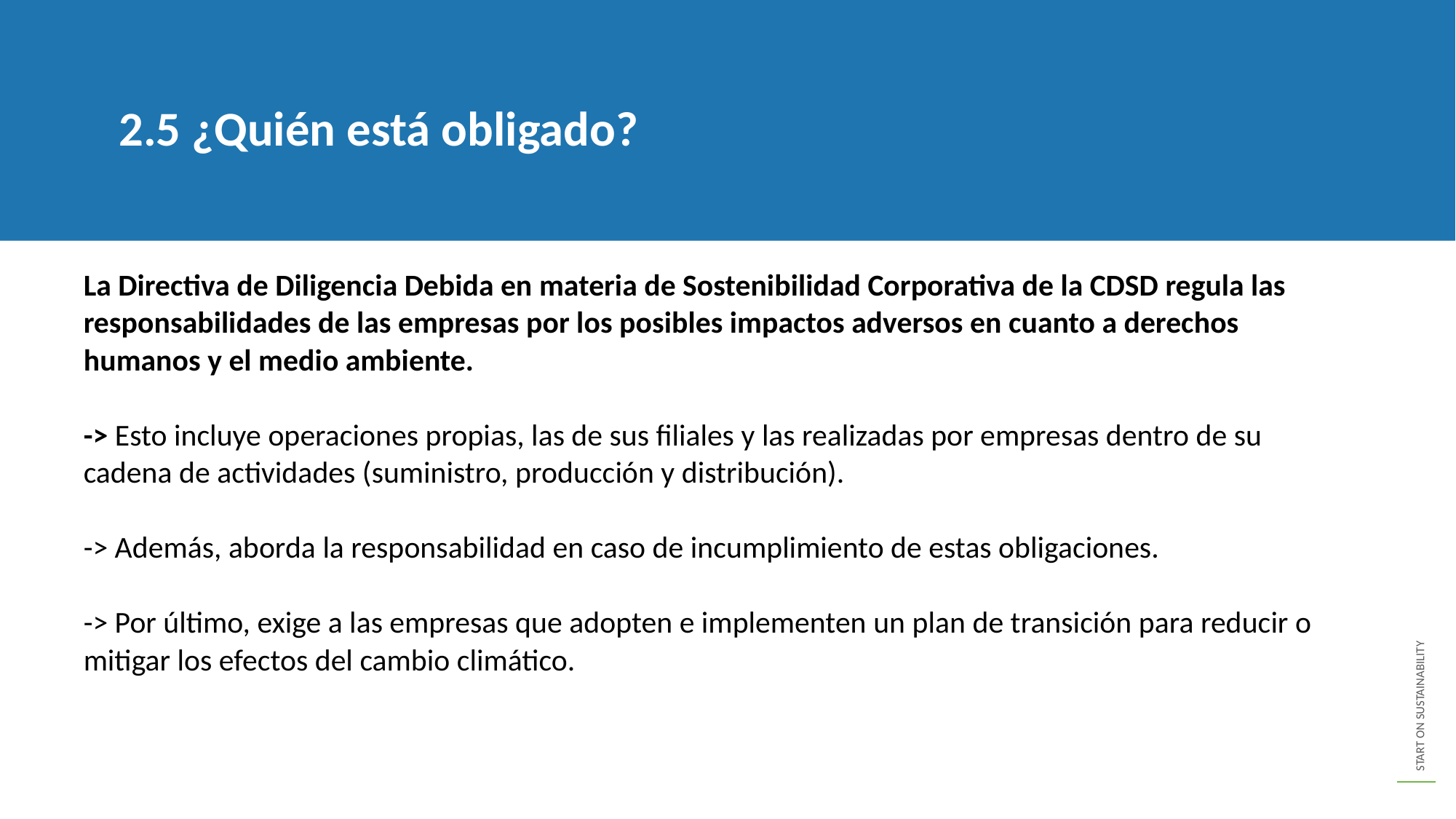

2.5 ¿Quién está obligado?

La Directiva de Diligencia Debida en materia de Sostenibilidad Corporativa de la CDSD regula las responsabilidades de las empresas por los posibles impactos adversos en cuanto a derechos humanos y el medio ambiente.
-> Esto incluye operaciones propias, las de sus filiales y las realizadas por empresas dentro de su cadena de actividades (suministro, producción y distribución).
-> Además, aborda la responsabilidad en caso de incumplimiento de estas obligaciones.
-> Por último, exige a las empresas que adopten e implementen un plan de transición para reducir o mitigar los efectos del cambio climático.